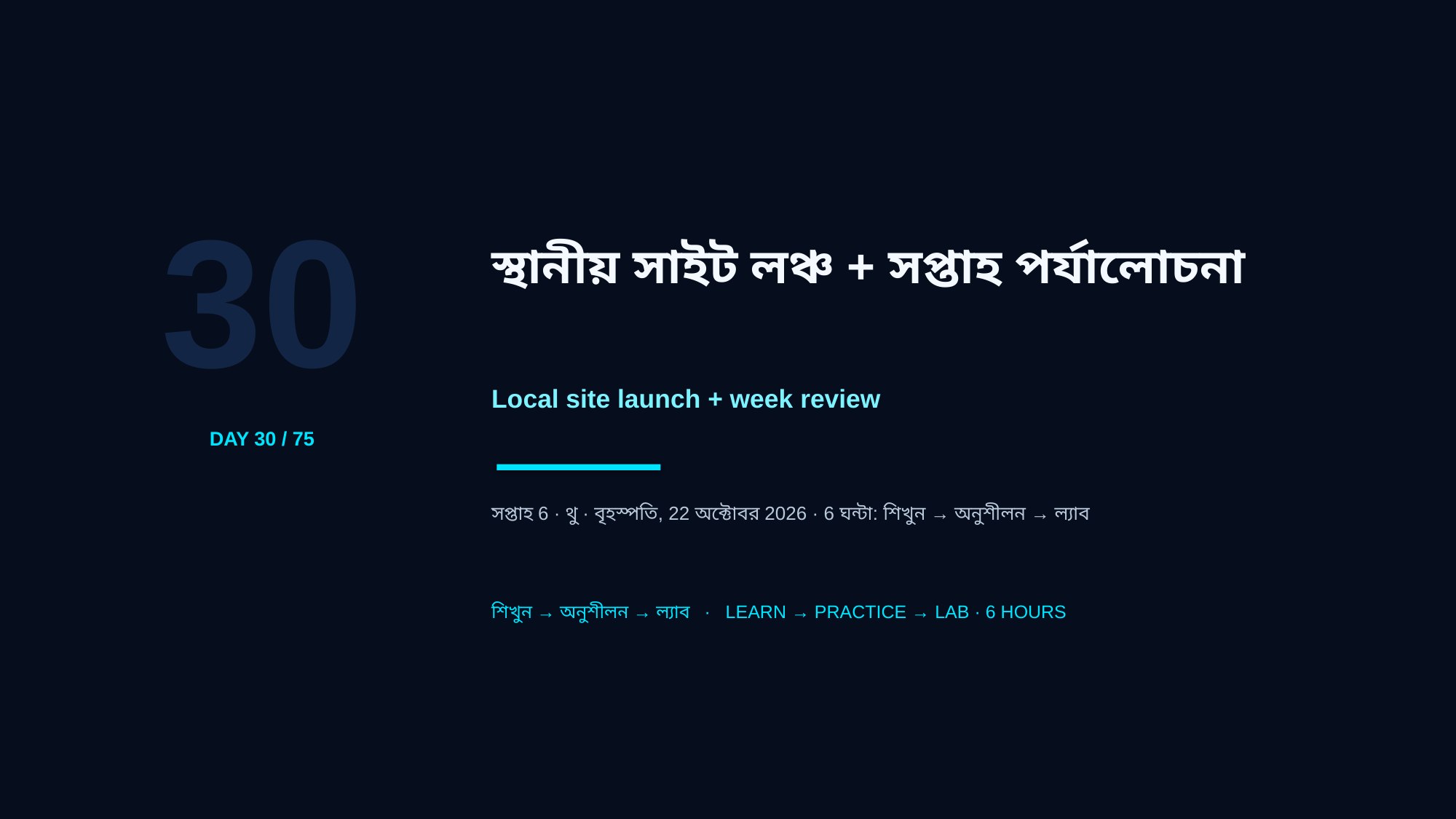

30
স্থানীয় সাইট লঞ্চ + সপ্তাহ পর্যালোচনা
Local site launch + week review
DAY 30 / 75

সপ্তাহ 6 · থু · বৃহস্পতি, 22 অক্টোবর 2026 · 6 ঘন্টা: শিখুন → অনুশীলন → ল্যাব
শিখুন → অনুশীলন → ল্যাব   ·   LEARN → PRACTICE → LAB · 6 HOURS